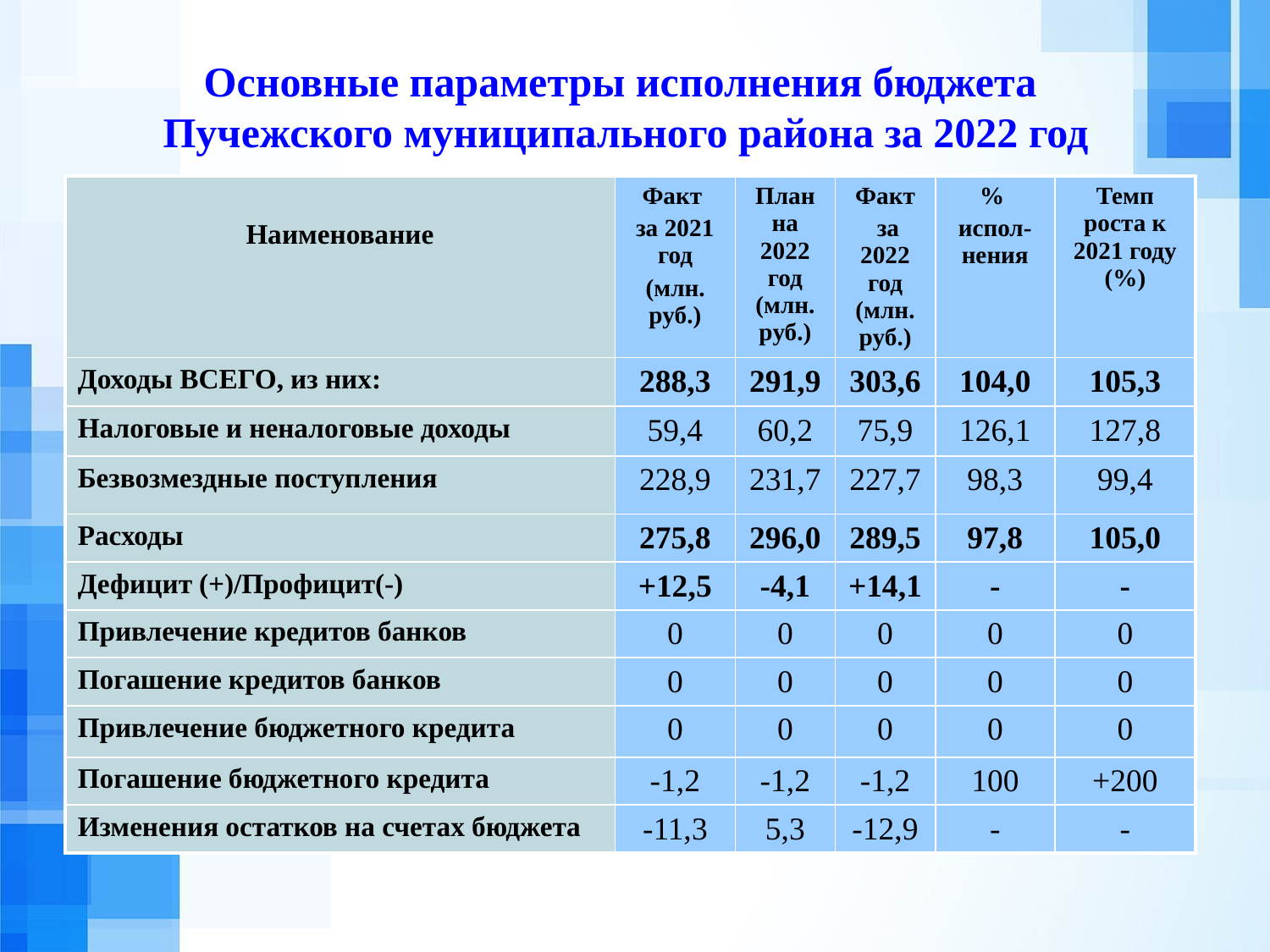

Основные параметры исполнения бюджета
Пучежского муниципального района за 2022 год
| Наименование | Факт за 2021 год (млн. руб.) | План на 2022 год (млн. руб.) | Факт за 2022 год (млн. руб.) | % испол-нения | Темп роста к 2021 году (%) |
| --- | --- | --- | --- | --- | --- |
| Доходы ВСЕГО, из них: | 288,3 | 291,9 | 303,6 | 104,0 | 105,3 |
| Налоговые и неналоговые доходы | 59,4 | 60,2 | 75,9 | 126,1 | 127,8 |
| Безвозмездные поступления | 228,9 | 231,7 | 227,7 | 98,3 | 99,4 |
| Расходы | 275,8 | 296,0 | 289,5 | 97,8 | 105,0 |
| Дефицит (+)/Профицит(-) | +12,5 | -4,1 | +14,1 | - | - |
| Привлечение кредитов банков | 0 | 0 | 0 | 0 | 0 |
| Погашение кредитов банков | 0 | 0 | 0 | 0 | 0 |
| Привлечение бюджетного кредита | 0 | 0 | 0 | 0 | 0 |
| Погашение бюджетного кредита | -1,2 | -1,2 | -1,2 | 100 | +200 |
| Изменения остатков на счетах бюджета | -11,3 | 5,3 | -12,9 | - | - |